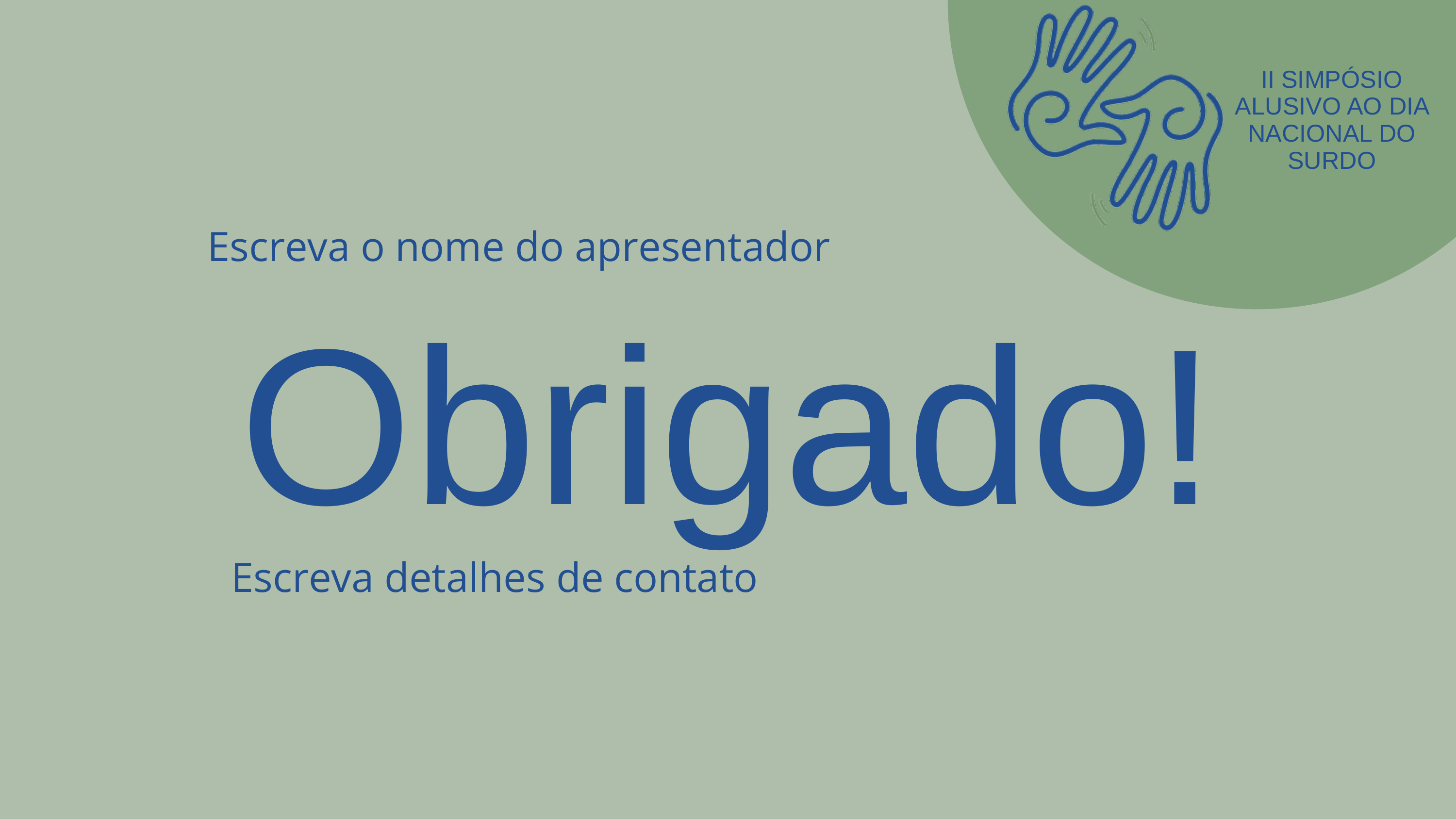

II SIMPÓSIO ALUSIVO AO DIA NACIONAL DO SURDO
Escreva o nome do apresentador
Obrigado!
Escreva detalhes de contato